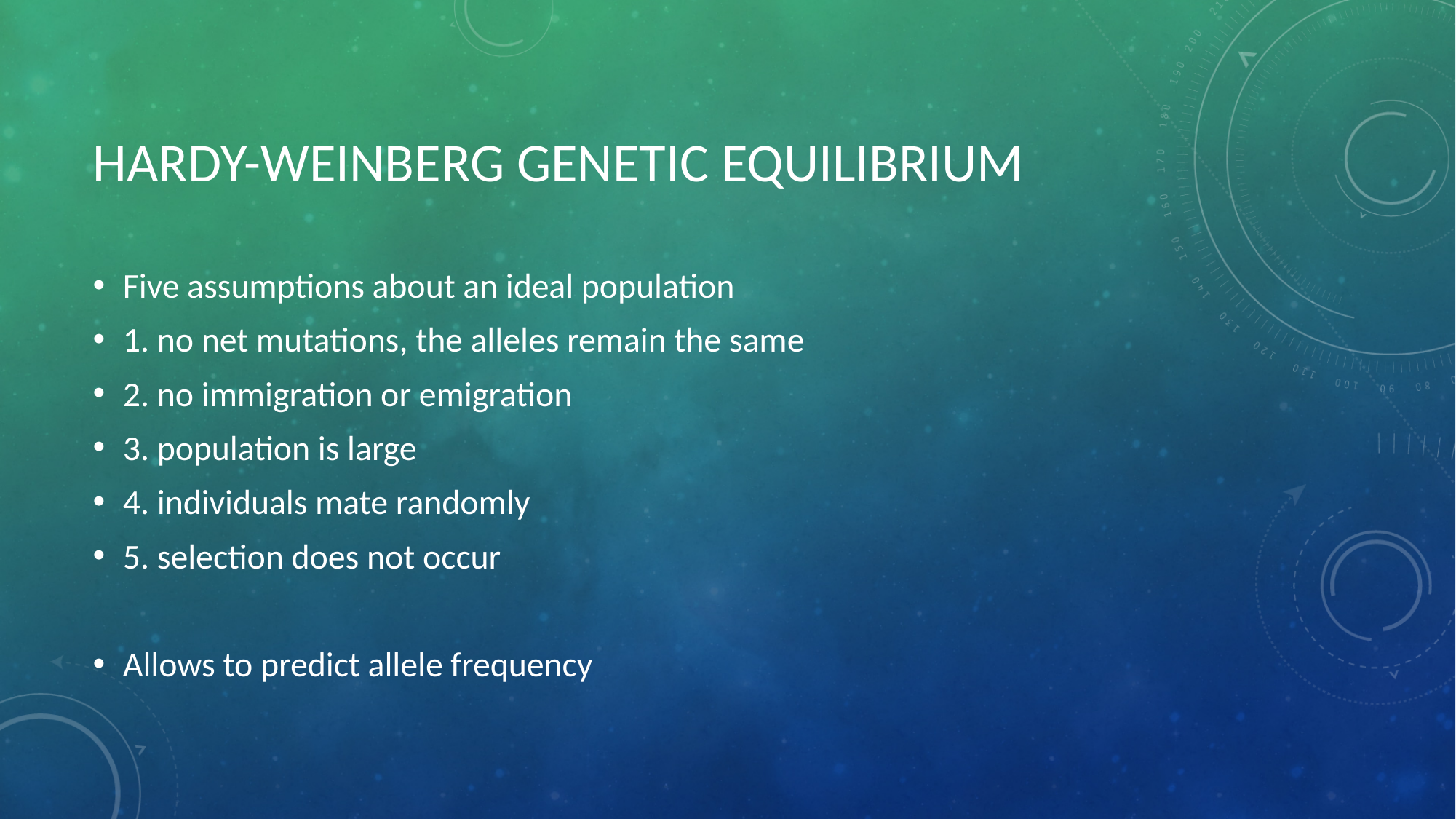

# Hardy-Weinberg genetic equilibrium
Five assumptions about an ideal population
1. no net mutations, the alleles remain the same
2. no immigration or emigration
3. population is large
4. individuals mate randomly
5. selection does not occur

Allows to predict allele frequency